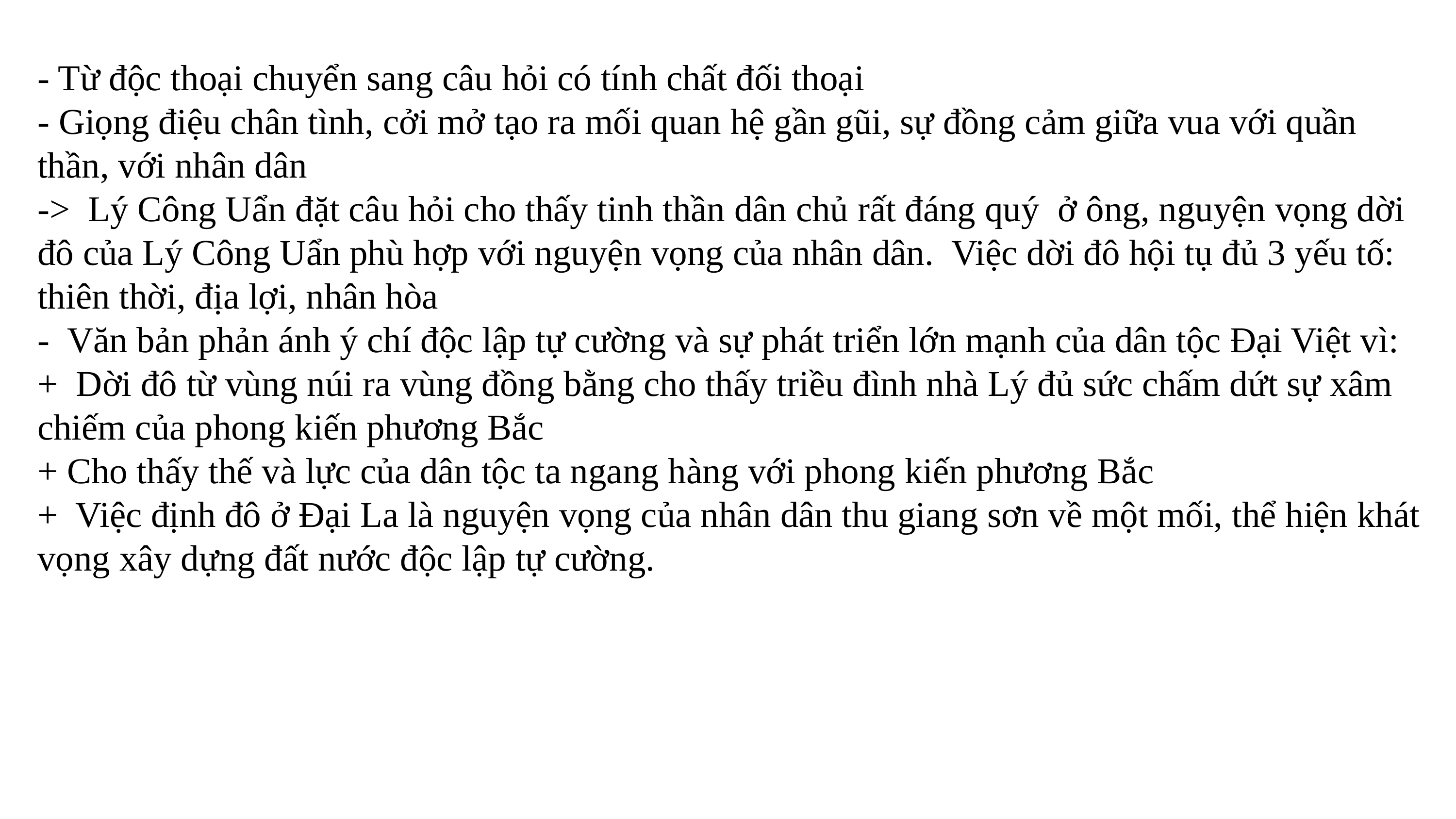

- Từ độc thoại chuyển sang câu hỏi có tính chất đối thoại
- Giọng điệu chân tình, cởi mở tạo ra mối quan hệ gần gũi, sự đồng cảm giữa vua với quần thần, với nhân dân
->  Lý Công Uẩn đặt câu hỏi cho thấy tinh thần dân chủ rất đáng quý  ở ông, nguyện vọng dời đô của Lý Công Uẩn phù hợp với nguyện vọng của nhân dân.  Việc dời đô hội tụ đủ 3 yếu tố: thiên thời, địa lợi, nhân hòa
-  Văn bản phản ánh ý chí độc lập tự cường và sự phát triển lớn mạnh của dân tộc Đại Việt vì:
+  Dời đô từ vùng núi ra vùng đồng bằng cho thấy triều đình nhà Lý đủ sức chấm dứt sự xâm chiếm của phong kiến phương Bắc
+ Cho thấy thế và lực của dân tộc ta ngang hàng với phong kiến phương Bắc
+  Việc định đô ở Đại La là nguyện vọng của nhân dân thu giang sơn về một mối, thể hiện khát vọng xây dựng đất nước độc lập tự cường.